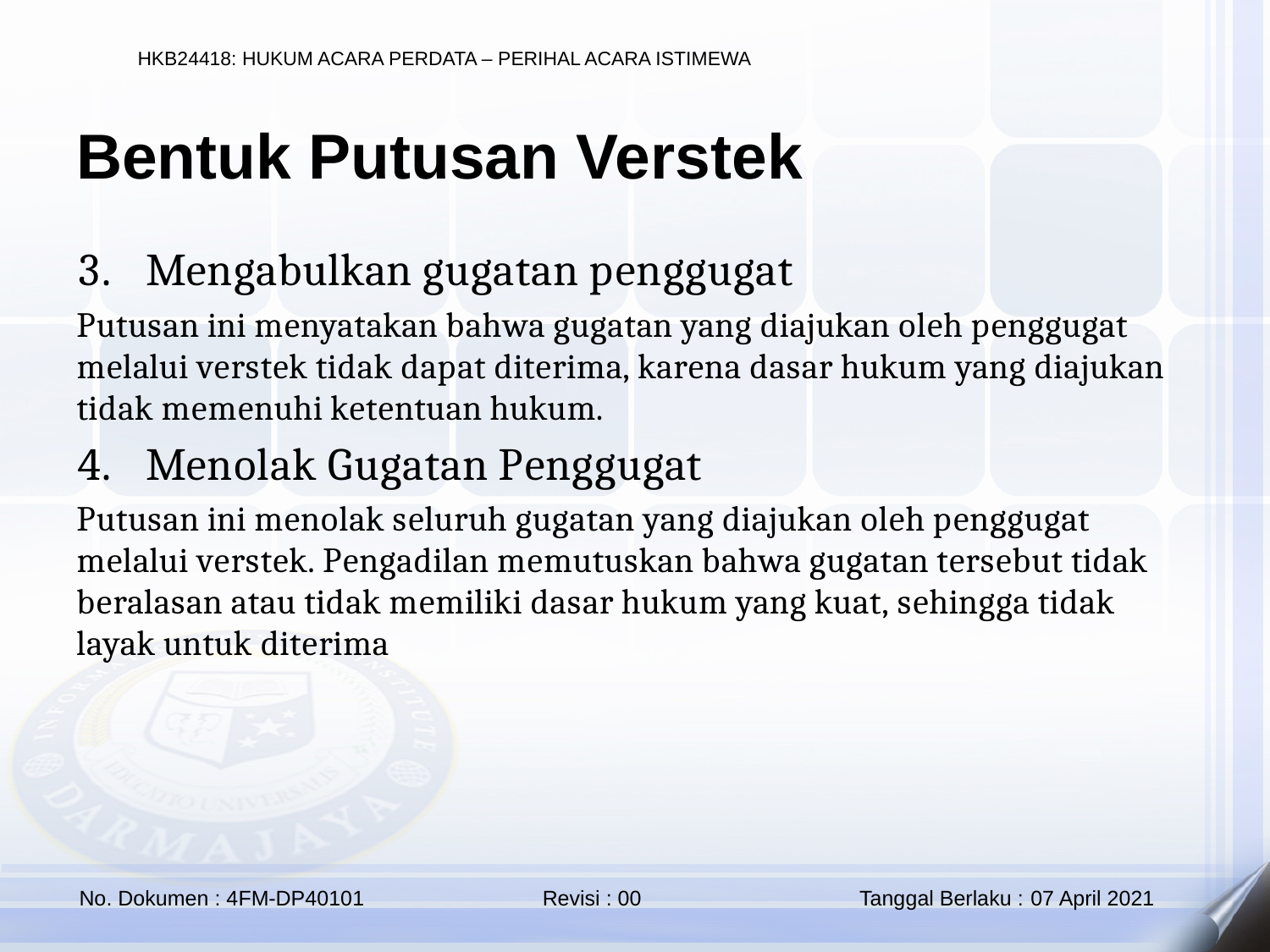

Bentuk Putusan Verstek
Mengabulkan gugatan penggugat
Putusan ini menyatakan bahwa gugatan yang diajukan oleh penggugat melalui verstek tidak dapat diterima, karena dasar hukum yang diajukan tidak memenuhi ketentuan hukum.
Menolak Gugatan Penggugat
Putusan ini menolak seluruh gugatan yang diajukan oleh penggugat melalui verstek. Pengadilan memutuskan bahwa gugatan tersebut tidak beralasan atau tidak memiliki dasar hukum yang kuat, sehingga tidak layak untuk diterima